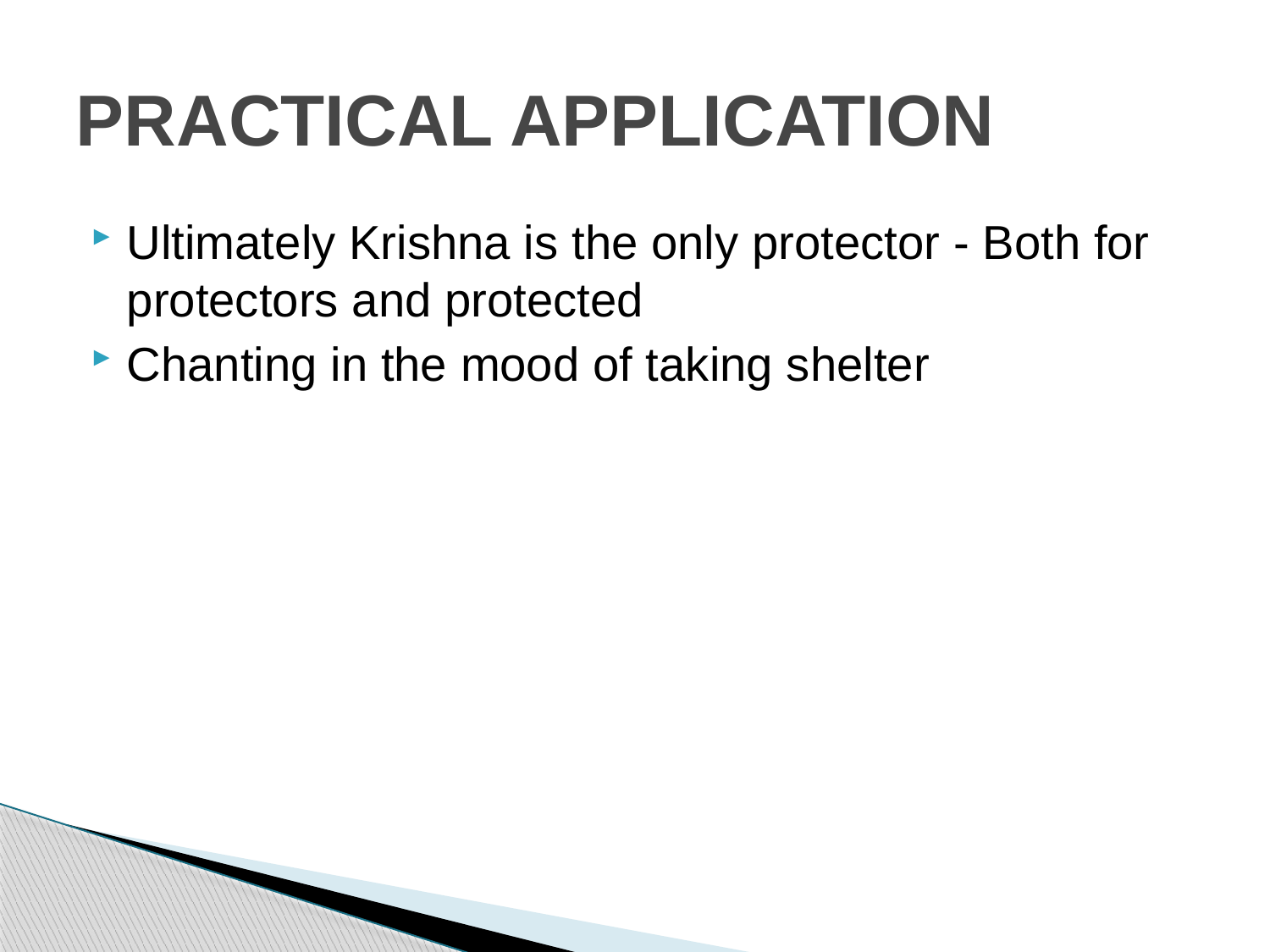

# PRACTICAL APPLICATION
Ultimately Krishna is the only protector - Both for protectors and protected
Chanting in the mood of taking shelter